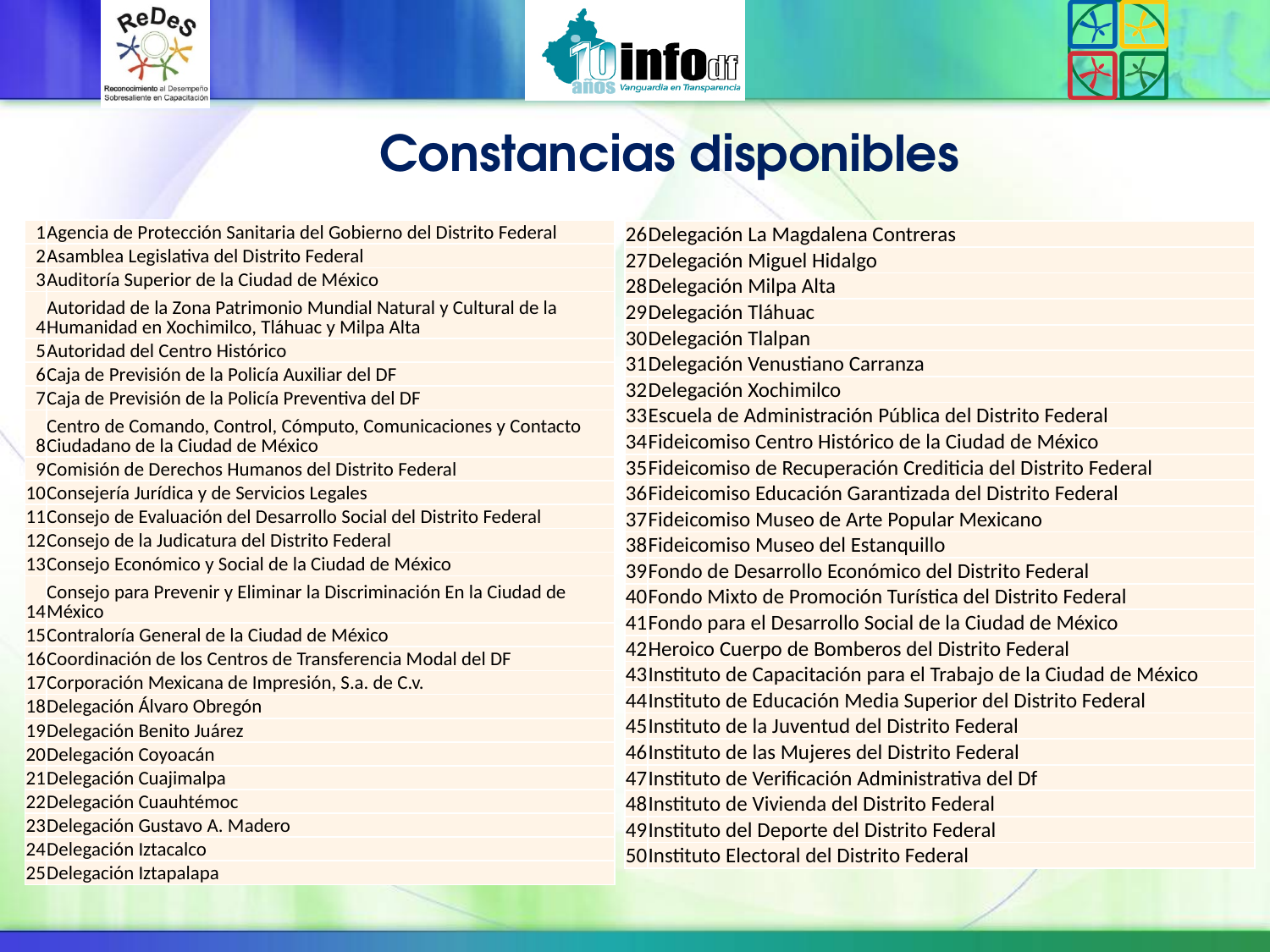

Constancias disponibles
| 1 | Agencia de Protección Sanitaria del Gobierno del Distrito Federal |
| --- | --- |
| 2 | Asamblea Legislativa del Distrito Federal |
| 3 | Auditoría Superior de la Ciudad de México |
| 4 | Autoridad de la Zona Patrimonio Mundial Natural y Cultural de la Humanidad en Xochimilco, Tláhuac y Milpa Alta |
| 5 | Autoridad del Centro Histórico |
| 6 | Caja de Previsión de la Policía Auxiliar del DF |
| 7 | Caja de Previsión de la Policía Preventiva del DF |
| 8 | Centro de Comando, Control, Cómputo, Comunicaciones y Contacto Ciudadano de la Ciudad de México |
| 9 | Comisión de Derechos Humanos del Distrito Federal |
| 10 | Consejería Jurídica y de Servicios Legales |
| 11 | Consejo de Evaluación del Desarrollo Social del Distrito Federal |
| 12 | Consejo de la Judicatura del Distrito Federal |
| 13 | Consejo Económico y Social de la Ciudad de México |
| 14 | Consejo para Prevenir y Eliminar la Discriminación En la Ciudad de México |
| 15 | Contraloría General de la Ciudad de México |
| 16 | Coordinación de los Centros de Transferencia Modal del DF |
| 17 | Corporación Mexicana de Impresión, S.a. de C.v. |
| 18 | Delegación Álvaro Obregón |
| 19 | Delegación Benito Juárez |
| 20 | Delegación Coyoacán |
| 21 | Delegación Cuajimalpa |
| 22 | Delegación Cuauhtémoc |
| 23 | Delegación Gustavo A. Madero |
| 24 | Delegación Iztacalco |
| 25 | Delegación Iztapalapa |
| 26 | Delegación La Magdalena Contreras |
| --- | --- |
| 27 | Delegación Miguel Hidalgo |
| 28 | Delegación Milpa Alta |
| 29 | Delegación Tláhuac |
| 30 | Delegación Tlalpan |
| 31 | Delegación Venustiano Carranza |
| 32 | Delegación Xochimilco |
| 33 | Escuela de Administración Pública del Distrito Federal |
| 34 | Fideicomiso Centro Histórico de la Ciudad de México |
| 35 | Fideicomiso de Recuperación Crediticia del Distrito Federal |
| 36 | Fideicomiso Educación Garantizada del Distrito Federal |
| 37 | Fideicomiso Museo de Arte Popular Mexicano |
| 38 | Fideicomiso Museo del Estanquillo |
| 39 | Fondo de Desarrollo Económico del Distrito Federal |
| 40 | Fondo Mixto de Promoción Turística del Distrito Federal |
| 41 | Fondo para el Desarrollo Social de la Ciudad de México |
| 42 | Heroico Cuerpo de Bomberos del Distrito Federal |
| 43 | Instituto de Capacitación para el Trabajo de la Ciudad de México |
| 44 | Instituto de Educación Media Superior del Distrito Federal |
| 45 | Instituto de la Juventud del Distrito Federal |
| 46 | Instituto de las Mujeres del Distrito Federal |
| 47 | Instituto de Verificación Administrativa del Df |
| 48 | Instituto de Vivienda del Distrito Federal |
| 49 | Instituto del Deporte del Distrito Federal |
| 50 | Instituto Electoral del Distrito Federal |